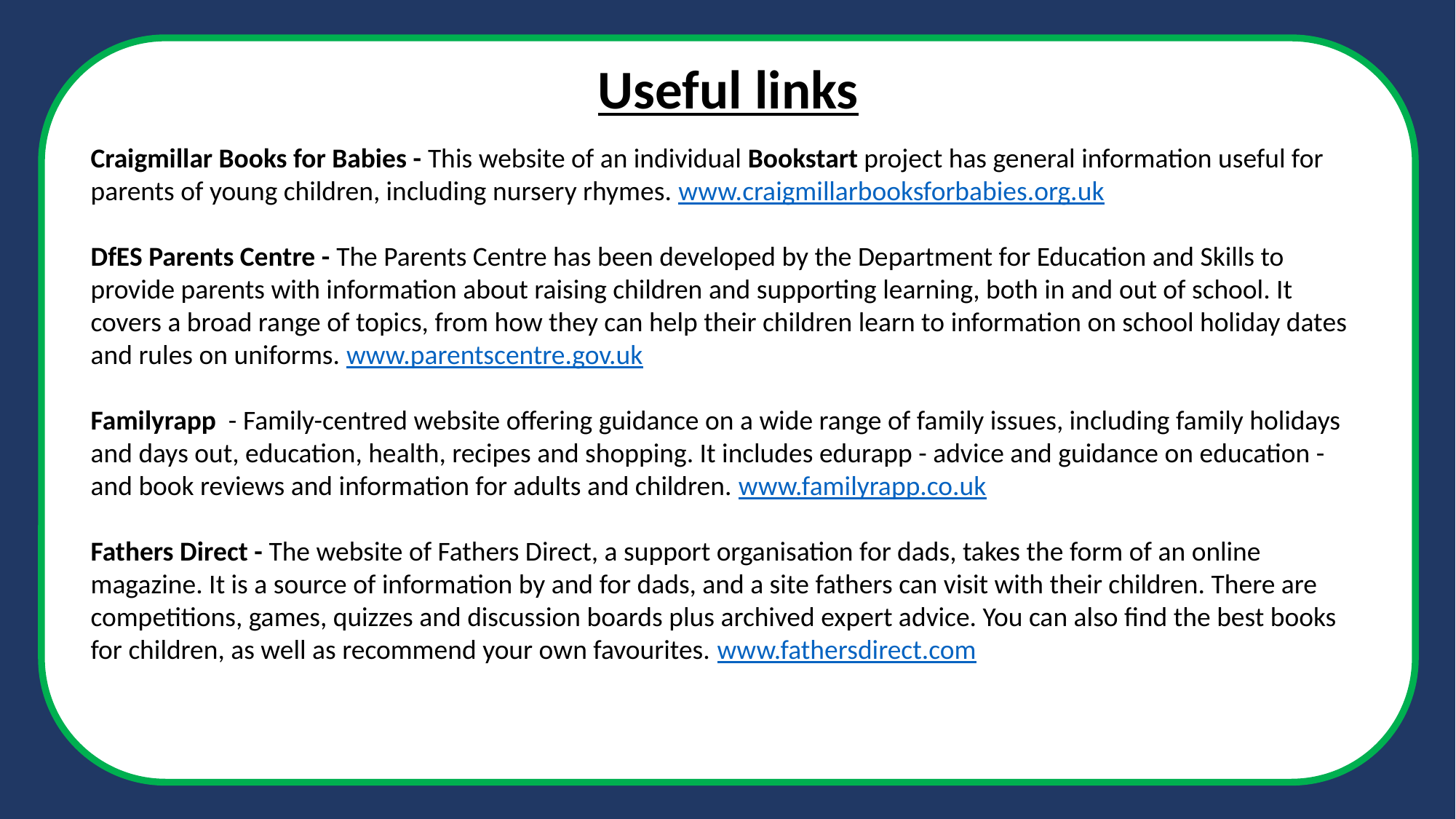

Children who read books often at age 10 and more than once a week at age 16 gain higher results in maths, vocabulary and spelling tests at age 16 than those who read less regularly
#
Useful links
Craigmillar Books for Babies - This website of an individual Bookstart project has general information useful for parents of young children, including nursery rhymes. www.craigmillarbooksforbabies.org.uk

DfES Parents Centre - The Parents Centre has been developed by the Department for Education and Skills to provide parents with information about raising children and supporting learning, both in and out of school. It covers a broad range of topics, from how they can help their children learn to information on school holiday dates and rules on uniforms. www.parentscentre.gov.uk

Familyrapp  - Family-centred website offering guidance on a wide range of family issues, including family holidays and days out, education, health, recipes and shopping. It includes edurapp - advice and guidance on education - and book reviews and information for adults and children. www.familyrapp.co.uk

Fathers Direct - The website of Fathers Direct, a support organisation for dads, takes the form of an online magazine. It is a source of information by and for dads, and a site fathers can visit with their children. There are competitions, games, quizzes and discussion boards plus archived expert advice. You can also find the best books for children, as well as recommend your own favourites. www.fathersdirect.com